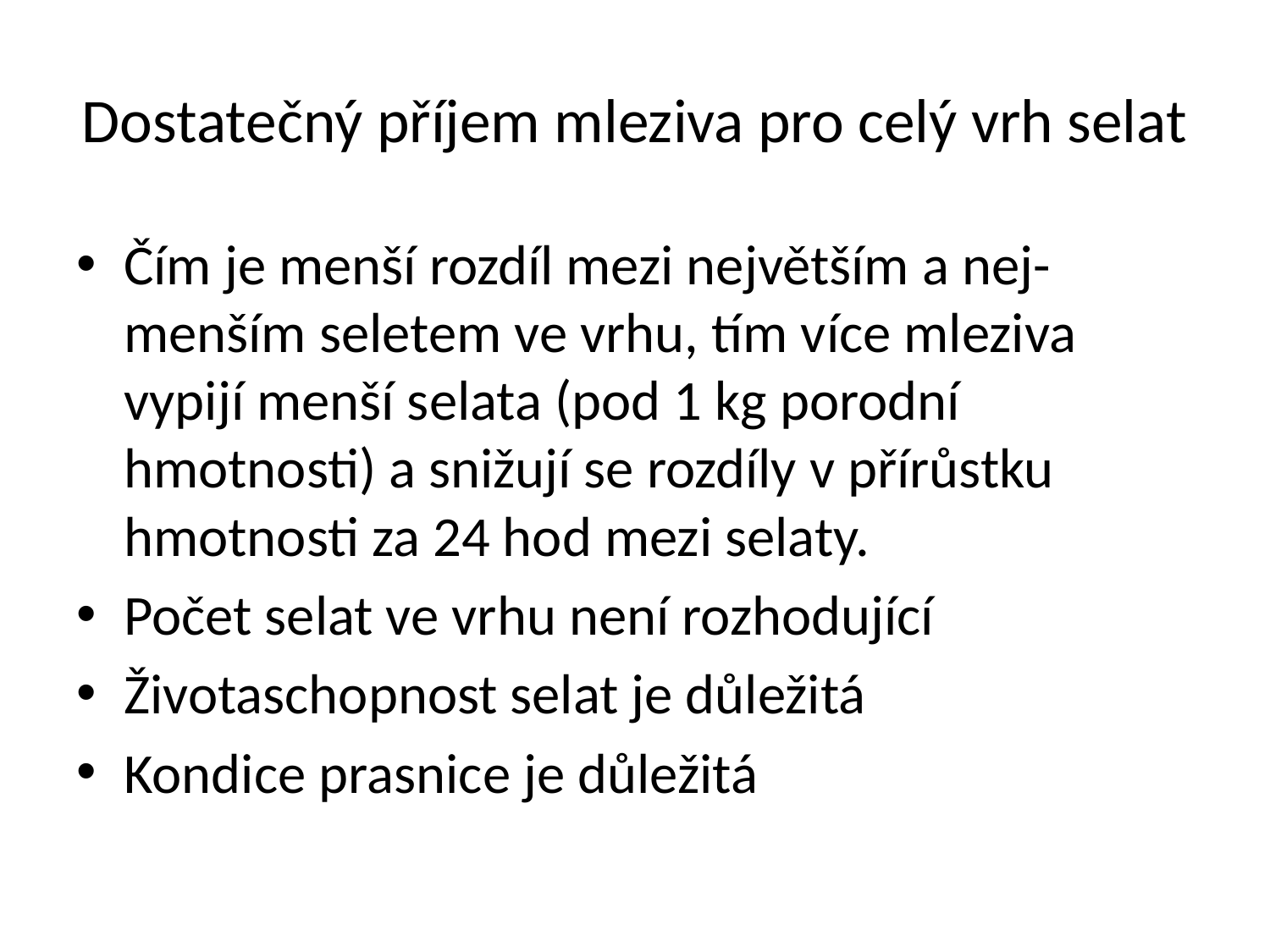

# Dostatečný příjem mleziva pro celý vrh selat
Čím je menší rozdíl mezi největším a nej-menším seletem ve vrhu, tím více mleziva vypijí menší selata (pod 1 kg porodní hmotnosti) a snižují se rozdíly v přírůstku hmotnosti za 24 hod mezi selaty.
Počet selat ve vrhu není rozhodující
Životaschopnost selat je důležitá
Kondice prasnice je důležitá